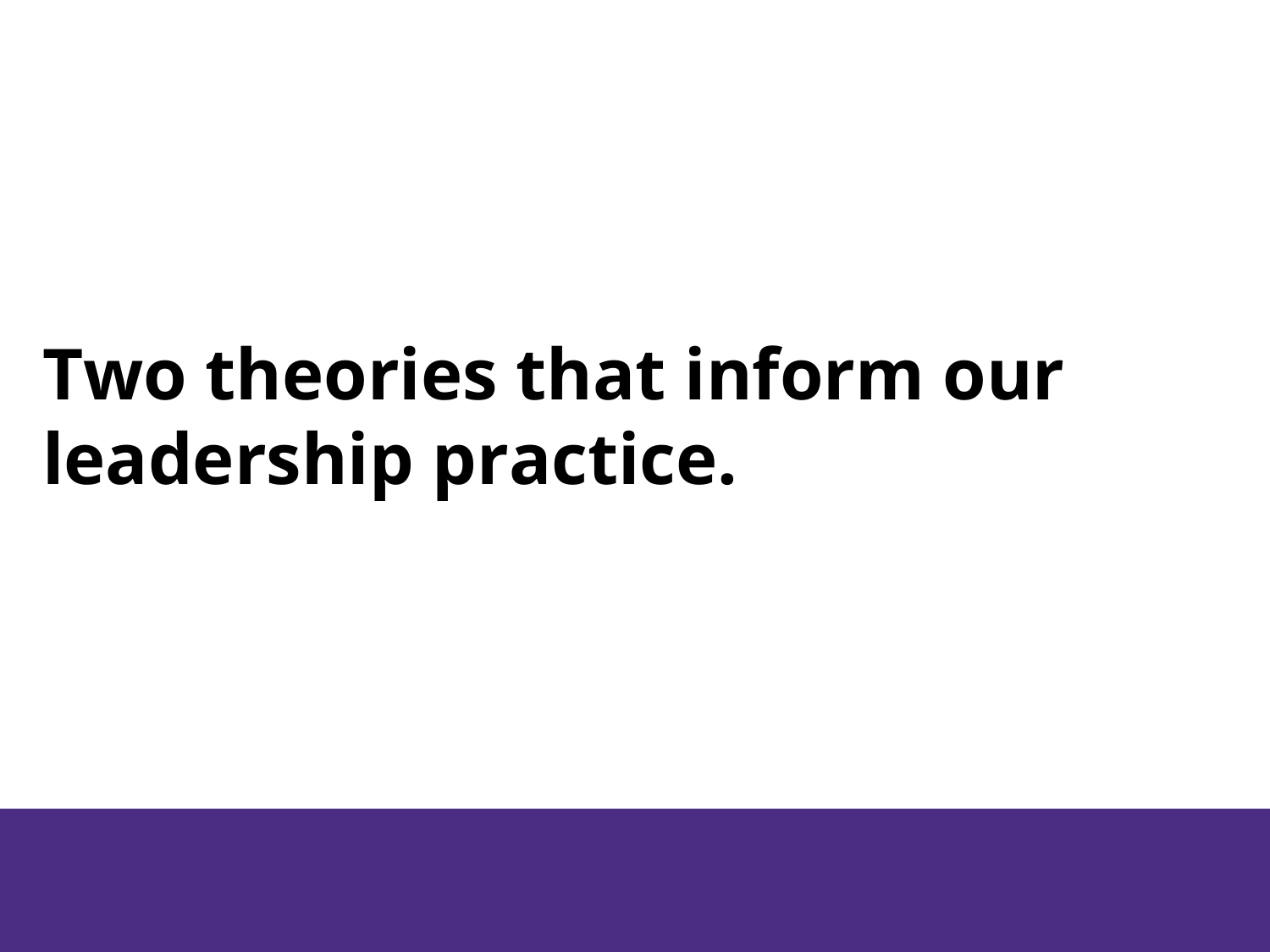

Two theories that inform our leadership practice.